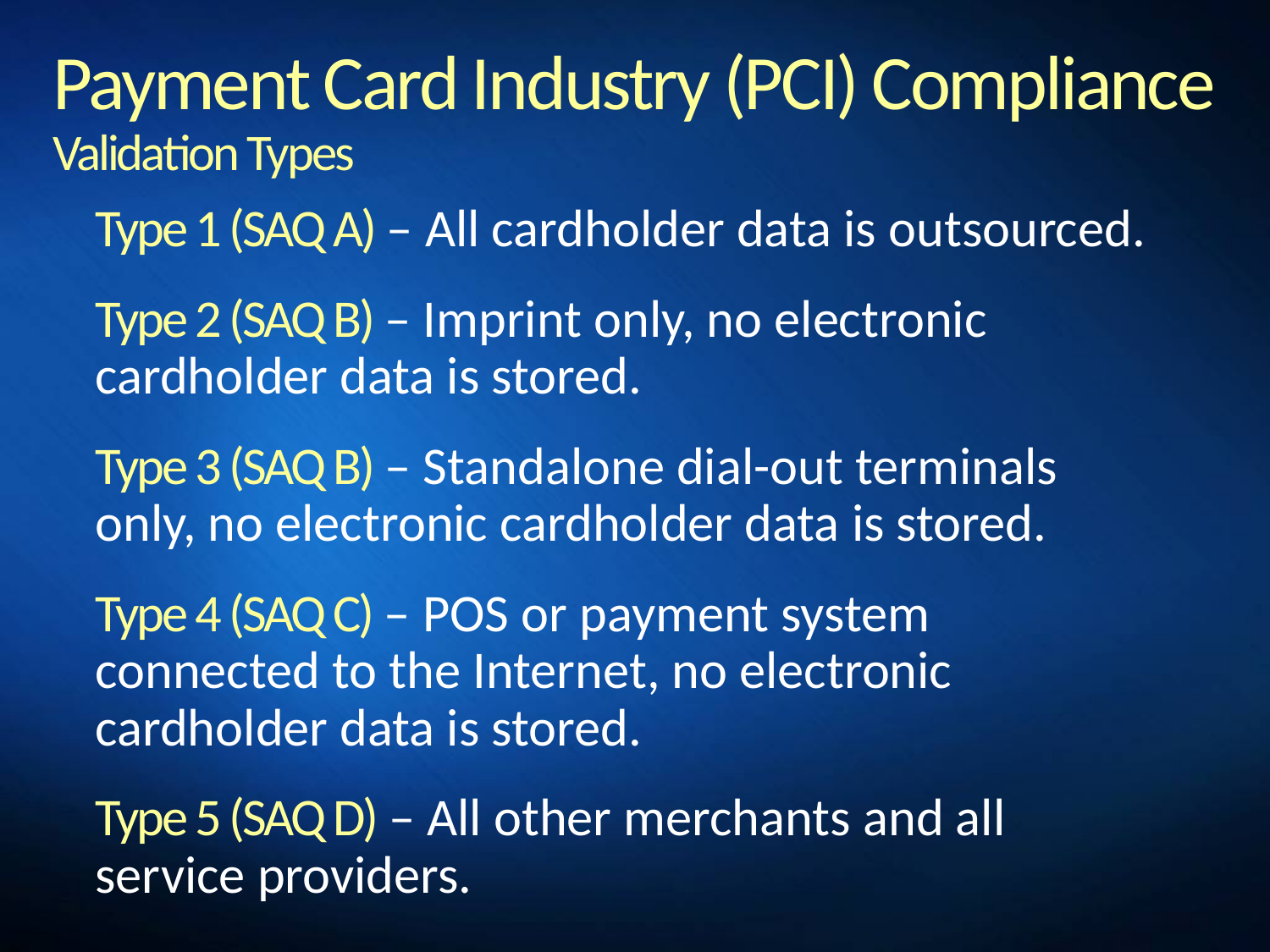

Payment Card Industry (PCI) Compliance
Validation Types
Type 1 (SAQ A) – All cardholder data is outsourced.

Type 2 (SAQ B) – Imprint only, no electronic cardholder data is stored.

Type 3 (SAQ B) – Standalone dial-out terminals only, no electronic cardholder data is stored.

Type 4 (SAQ C) – POS or payment system connected to the Internet, no electronic cardholder data is stored.

Type 5 (SAQ D) – All other merchants and all service providers.